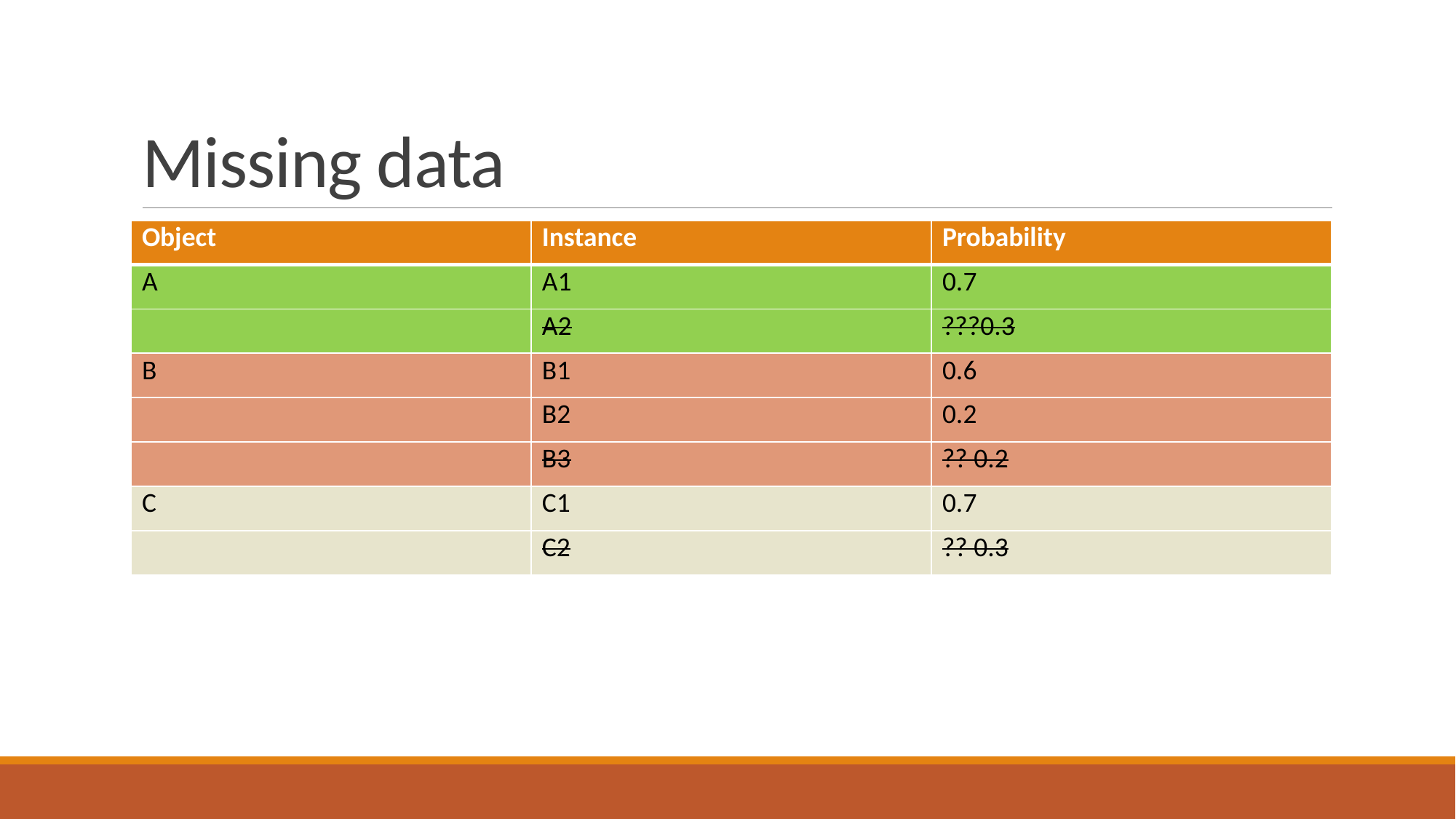

# Missing data
| Object | Instance | Probability |
| --- | --- | --- |
| A | A1 | 0.7 |
|  | A2 | ???0.3 |
| B | B1 | 0.6 |
|  | B2 | 0.2 |
|  | B3 | ?? 0.2 |
| C | C1 | 0.7 |
|  | C2 | ?? 0.3 |